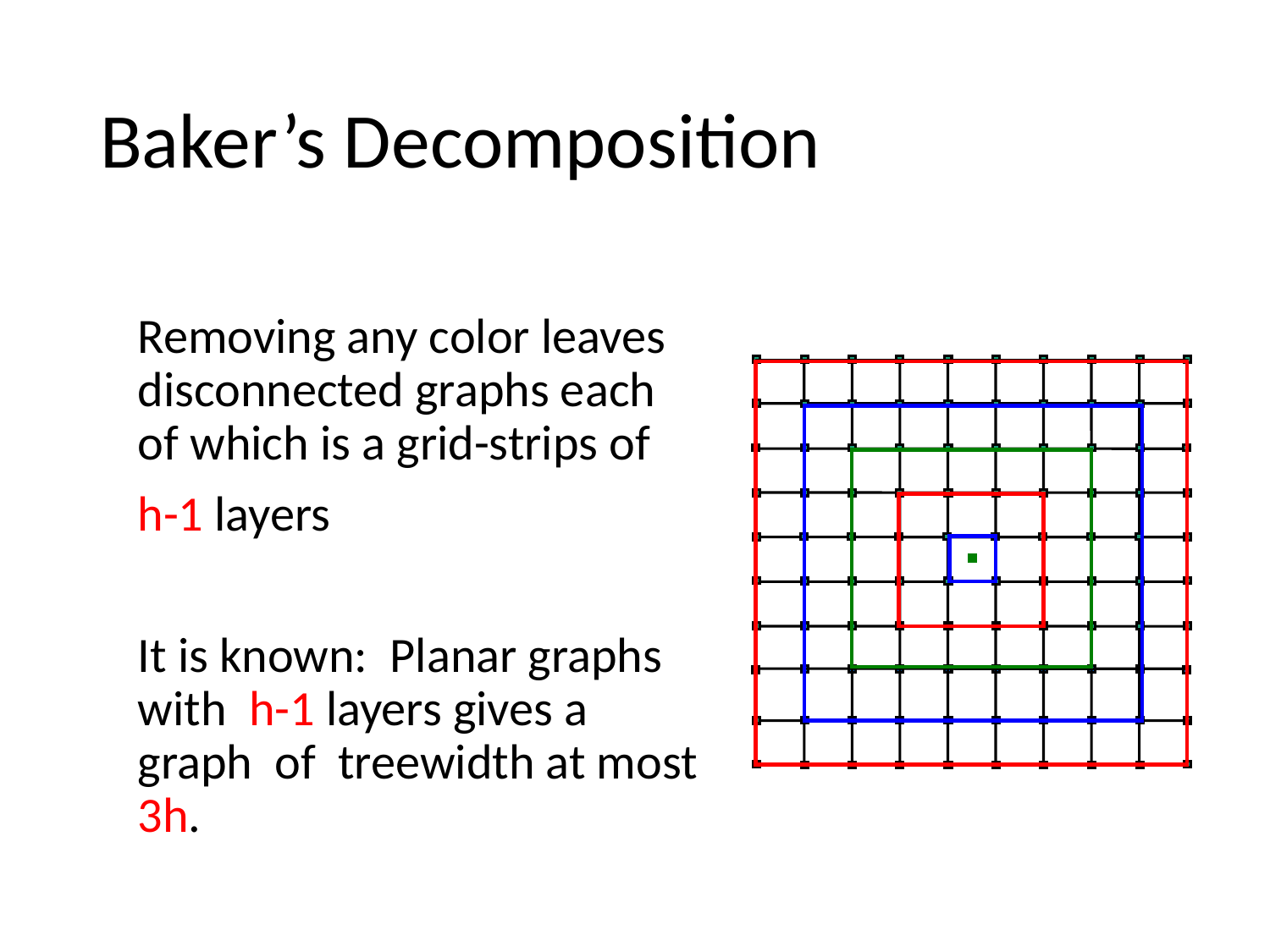

# Baker’s Decomposition
Removing any color leaves disconnected graphs each of which is a grid-strips of
h-1 layers

It is known:  Planar graphs with  h-1 layers gives a graph  of  treewidth at most 3h.